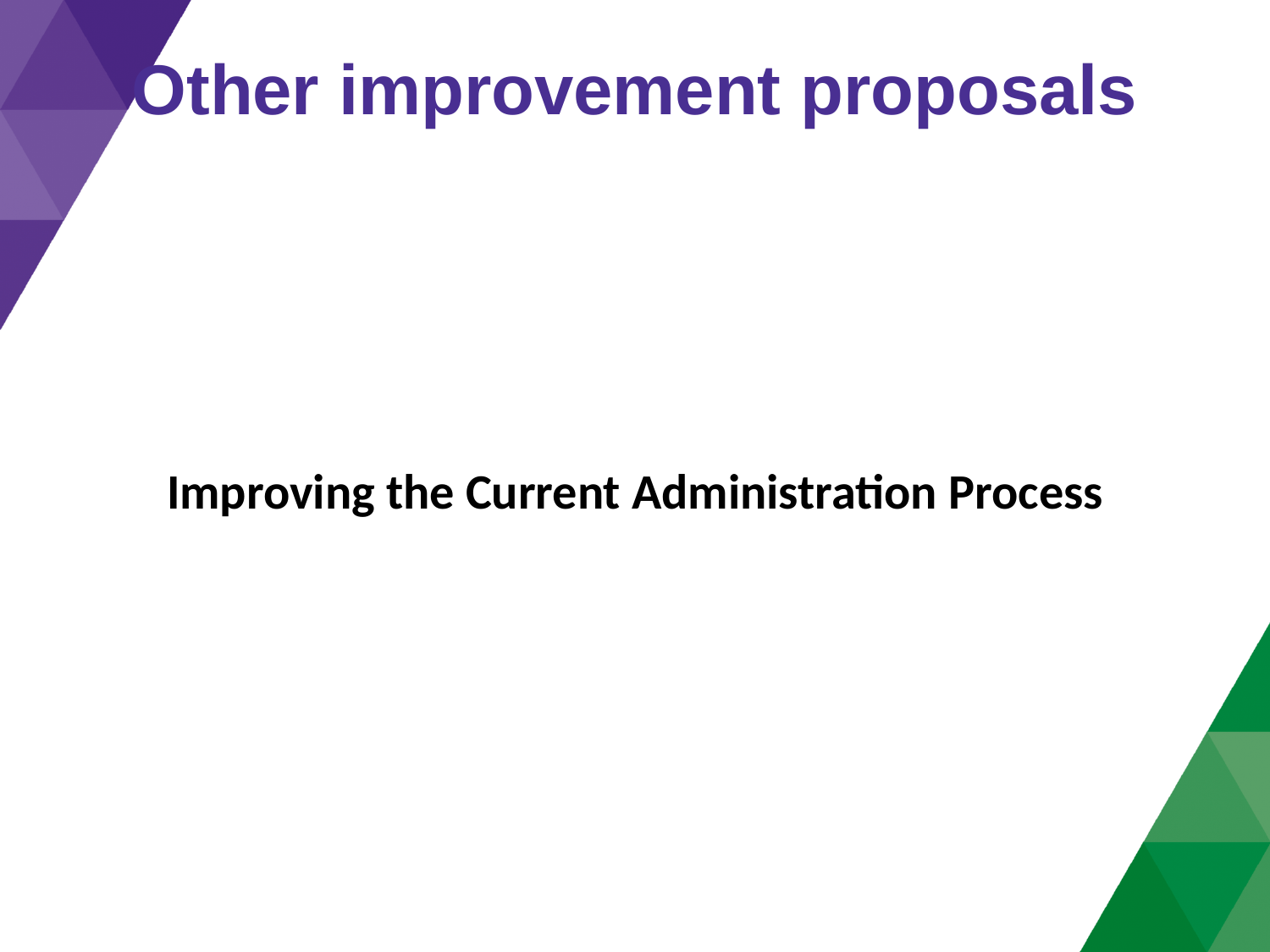

# Other improvement proposals

Improving the Current Administration Process